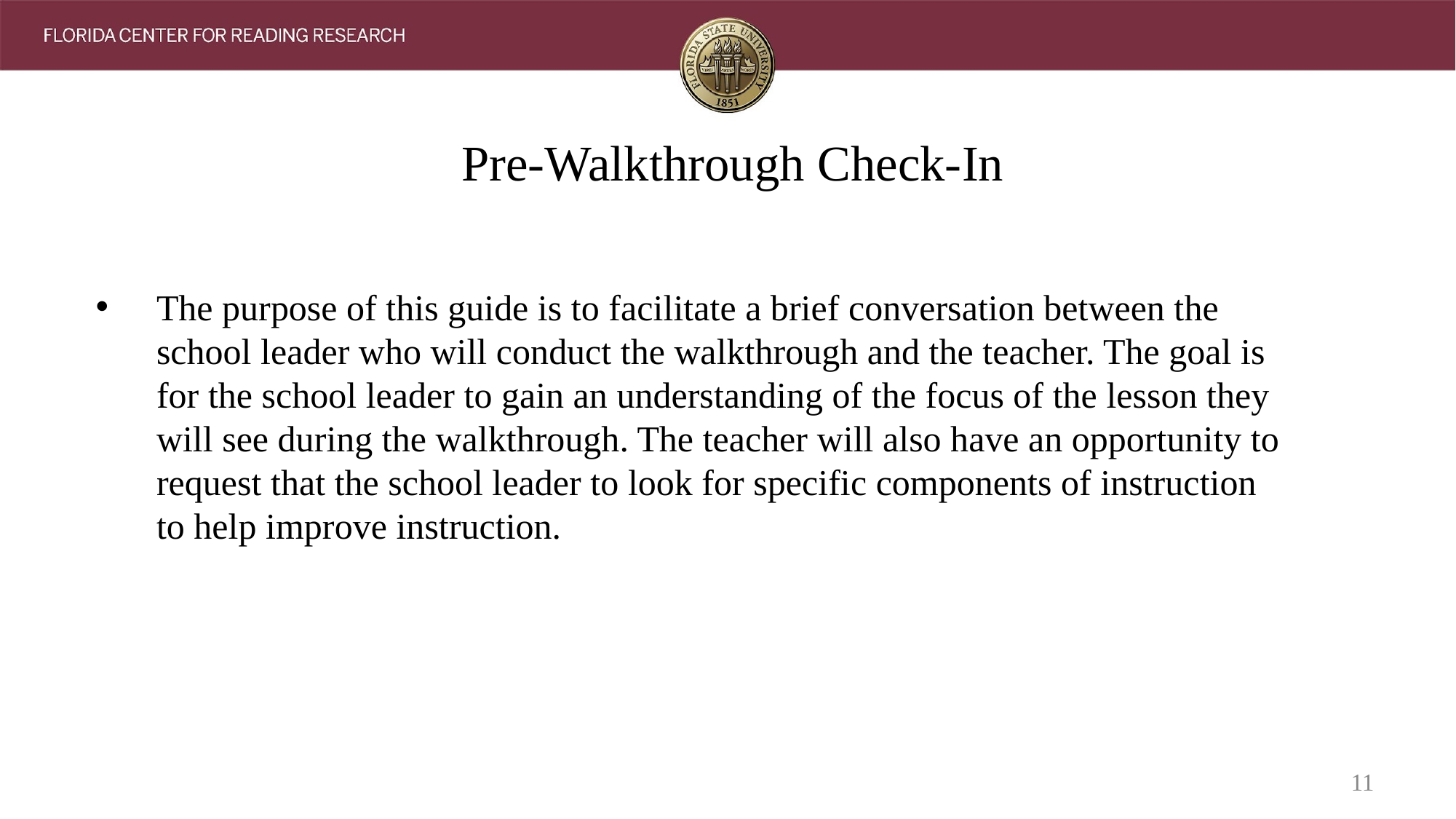

# Pre-Walkthrough Check-In
The purpose of this guide is to facilitate a brief conversation between the school leader who will conduct the walkthrough and the teacher. The goal is for the school leader to gain an understanding of the focus of the lesson they will see during the walkthrough. The teacher will also have an opportunity to request that the school leader to look for specific components of instruction to help improve instruction.
11